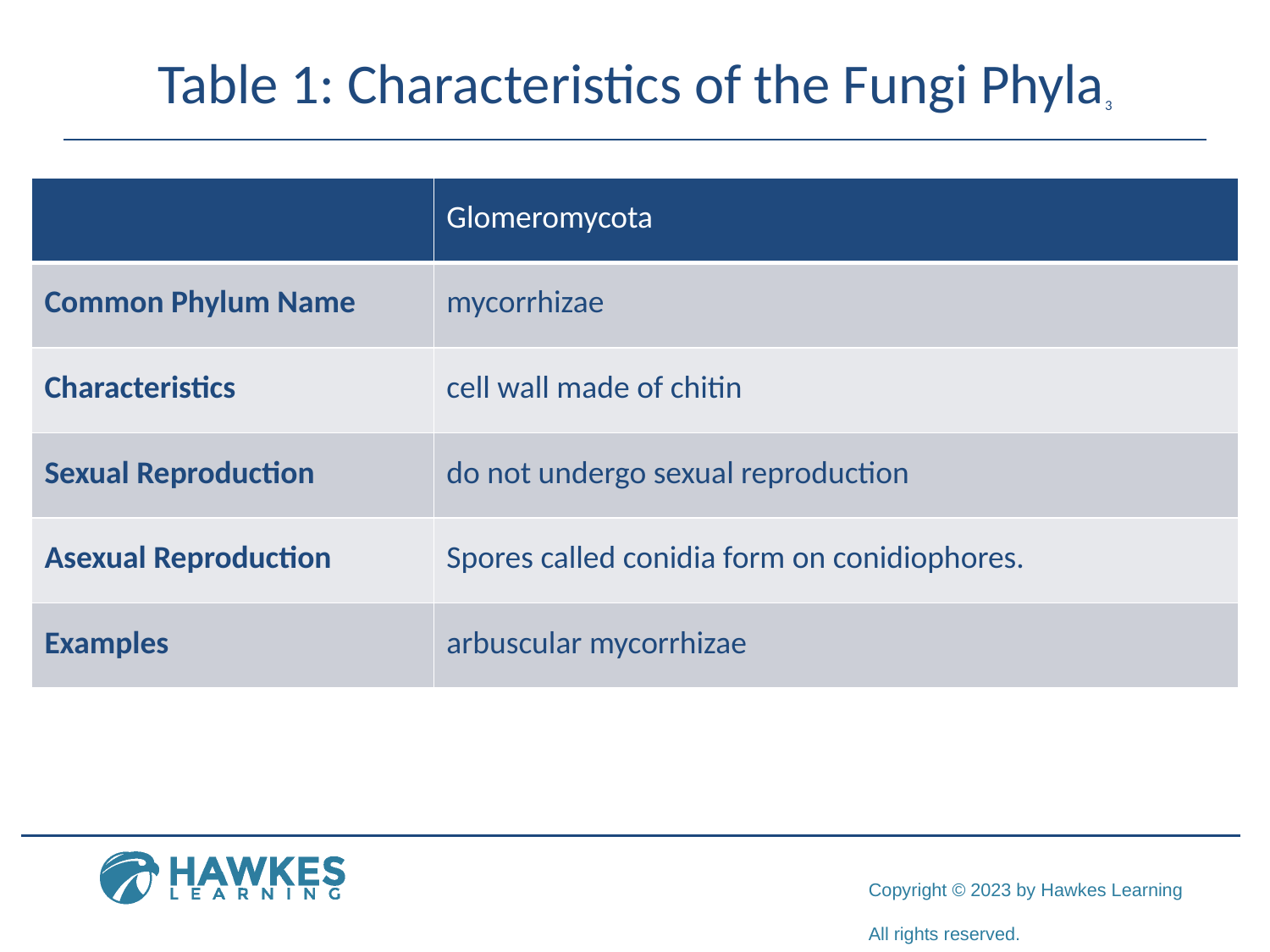

# Table 1: Characteristics of the Fungi Phyla3
|  | Glomeromycota |
| --- | --- |
| Common Phylum Name | mycorrhizae |
| Characteristics | cell wall made of chitin |
| Sexual Reproduction | do not undergo sexual reproduction |
| Asexual Reproduction | Spores called conidia form on conidiophores. |
| Examples | arbuscular mycorrhizae |